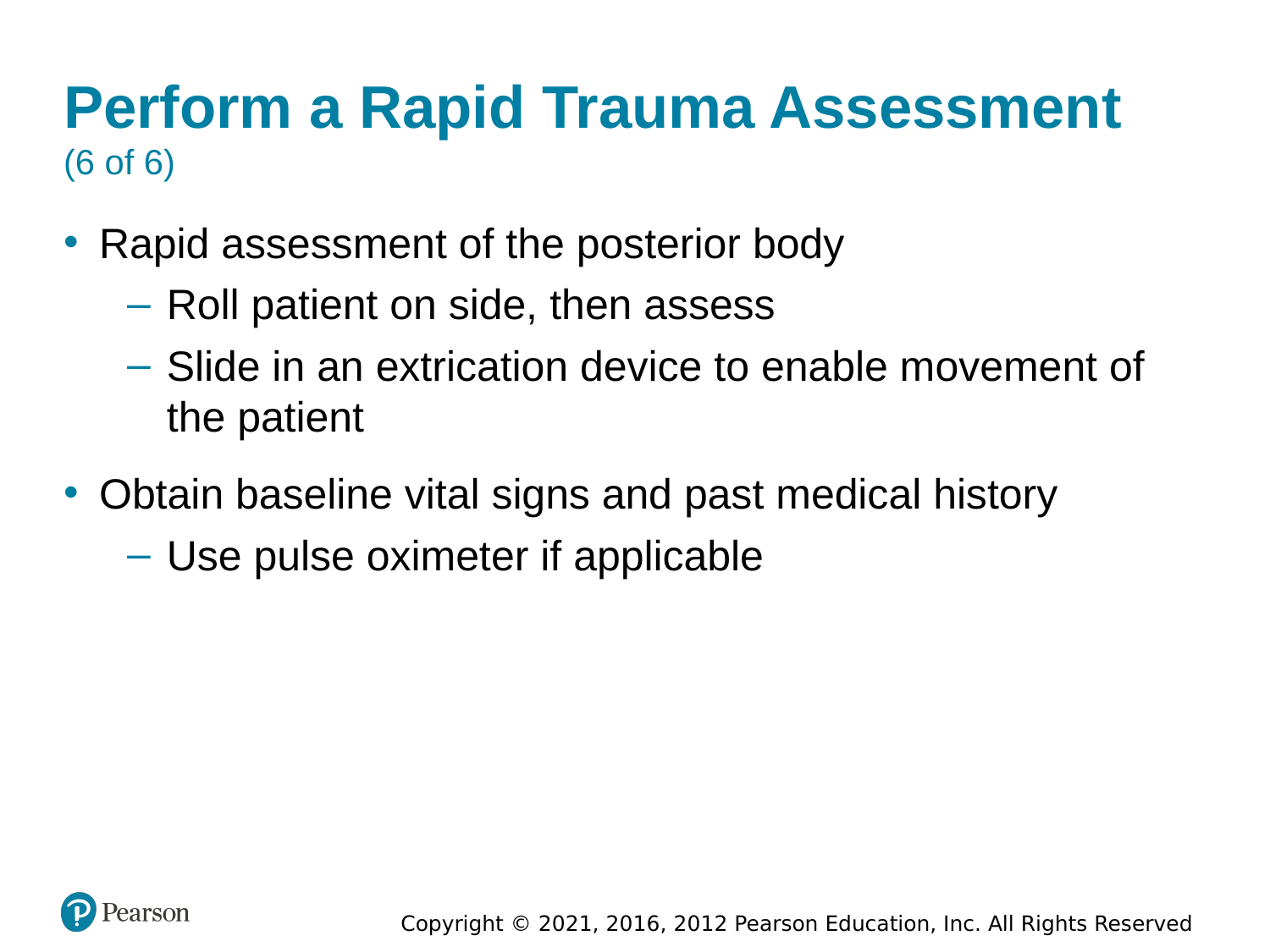

# Perform a Rapid Trauma Assessment (6 of 6)
Rapid assessment of the posterior body
Roll patient on side, then assess
Slide in an extrication device to enable movement of the patient
Obtain baseline vital signs and past medical history
Use pulse oximeter if applicable